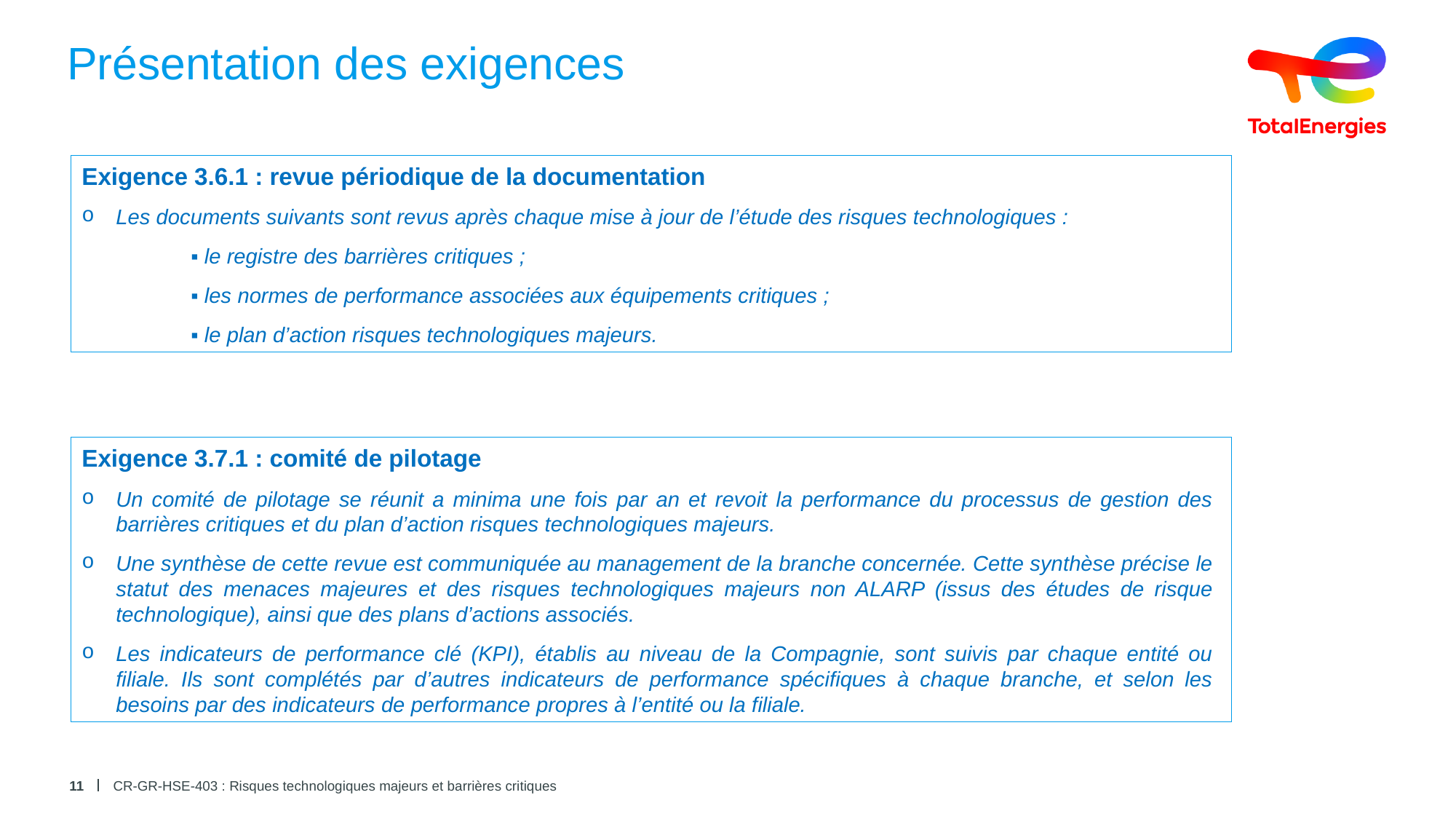

# Présentation des exigences
Exigence 3.6.1 : revue périodique de la documentation
Les documents suivants sont revus après chaque mise à jour de l’étude des risques technologiques :
	▪ le registre des barrières critiques ;
	▪ les normes de performance associées aux équipements critiques ;
	▪ le plan d’action risques technologiques majeurs.
Exigence 3.7.1 : comité de pilotage
Un comité de pilotage se réunit a minima une fois par an et revoit la performance du processus de gestion des barrières critiques et du plan d’action risques technologiques majeurs.
Une synthèse de cette revue est communiquée au management de la branche concernée. Cette synthèse précise le statut des menaces majeures et des risques technologiques majeurs non ALARP (issus des études de risque technologique), ainsi que des plans d’actions associés.
Les indicateurs de performance clé (KPI), établis au niveau de la Compagnie, sont suivis par chaque entité ou filiale. Ils sont complétés par d’autres indicateurs de performance spécifiques à chaque branche, et selon les besoins par des indicateurs de performance propres à l’entité ou la filiale.
11
CR-GR-HSE-403 : Risques technologiques majeurs et barrières critiques